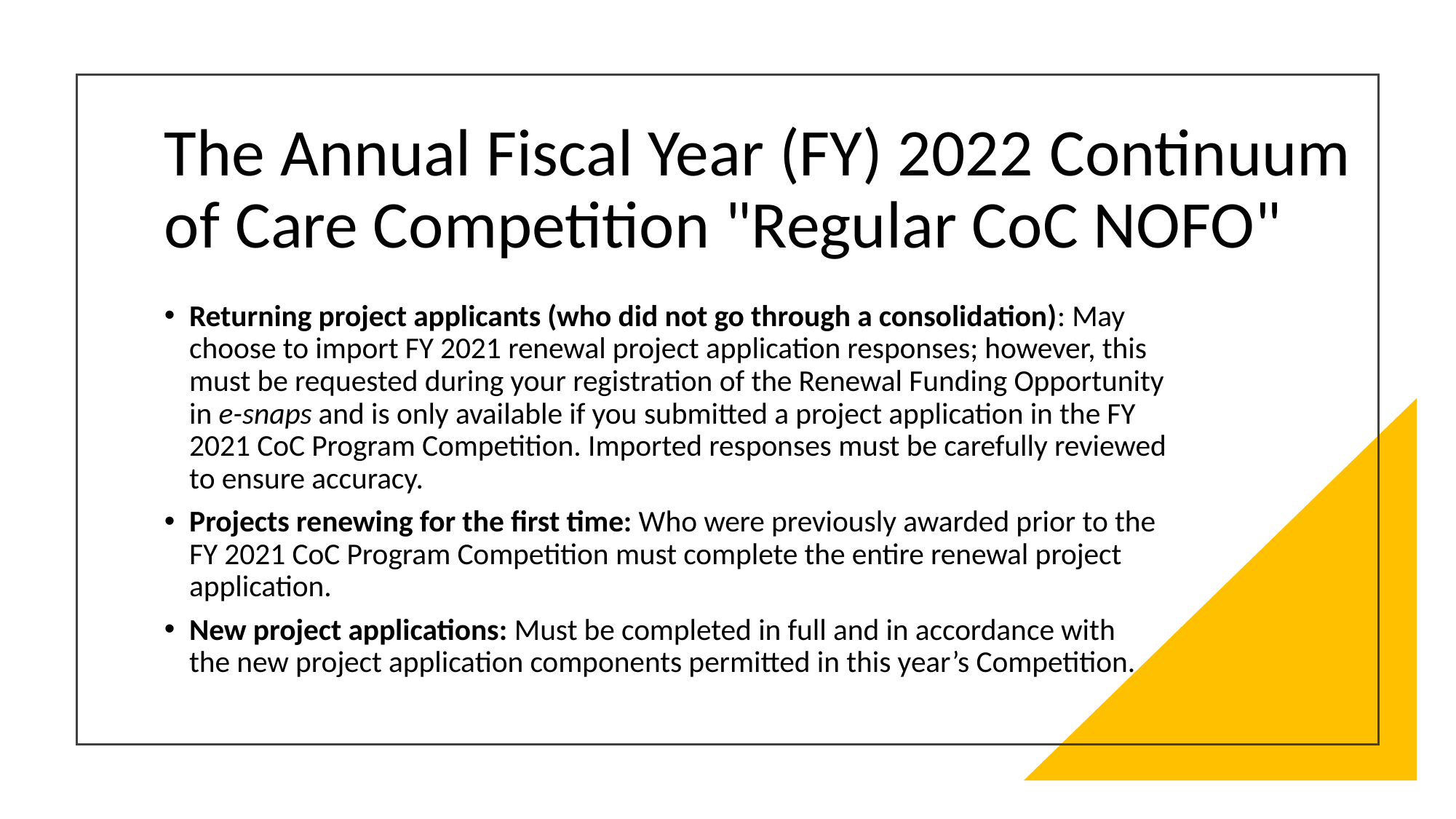

# The Annual Fiscal Year (FY) 2022 Continuum of Care Competition "Regular CoC NOFO"
Returning project applicants (who did not go through a consolidation): May choose to import FY 2021 renewal project application responses; however, this must be requested during your registration of the Renewal Funding Opportunity in e-snaps and is only available if you submitted a project application in the FY 2021 CoC Program Competition. Imported responses must be carefully reviewed to ensure accuracy.
Projects renewing for the first time: Who were previously awarded prior to the FY 2021 CoC Program Competition must complete the entire renewal project application.
New project applications: Must be completed in full and in accordance with the new project application components permitted in this year’s Competition.